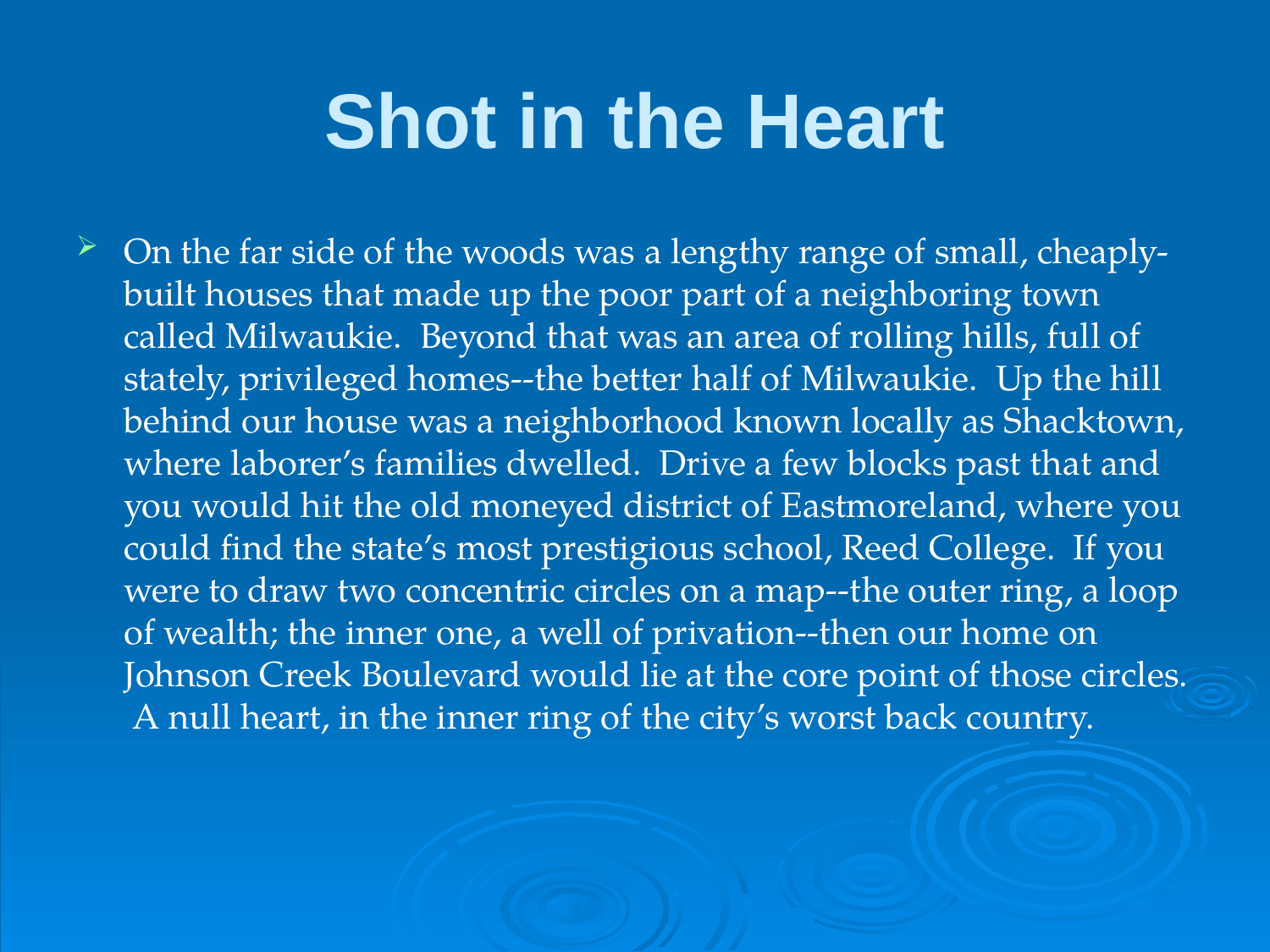

# Shot in the Heart
On the far side of the woods was a lengthy range of small, cheaply-built houses that made up the poor part of a neighboring town called Milwaukie.  Beyond that was an area of rolling hills, full of stately, privileged homes--the better half of Milwaukie.  Up the hill behind our house was a neighborhood known locally as Shacktown, where laborer’s families dwelled.  Drive a few blocks past that and you would hit the old moneyed district of Eastmoreland, where you could find the state’s most prestigious school, Reed College.  If you were to draw two concentric circles on a map--the outer ring, a loop of wealth; the inner one, a well of privation--then our home on Johnson Creek Boulevard would lie at the core point of those circles.  A null heart, in the inner ring of the city’s worst back country.